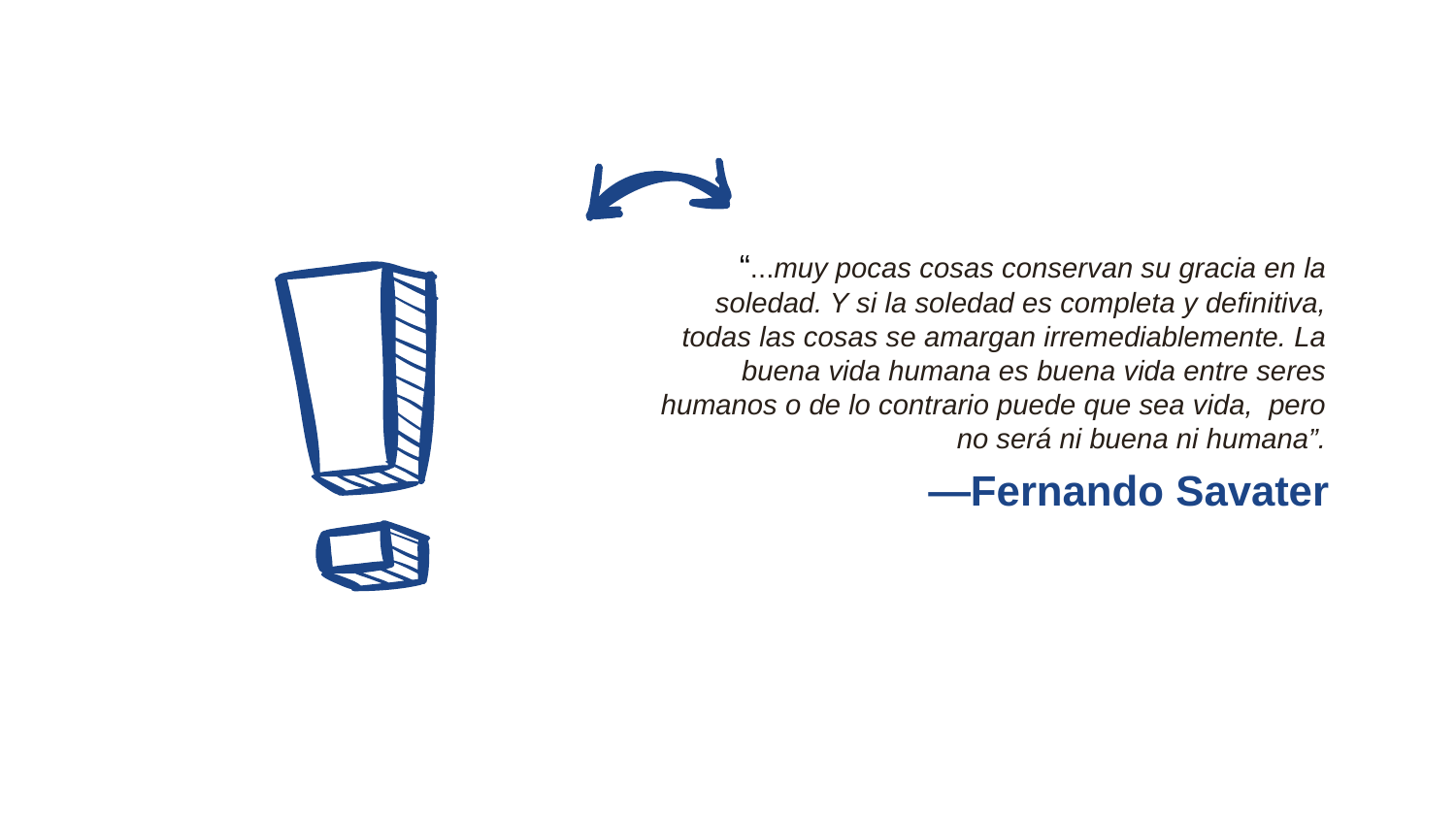

“...muy pocas cosas conservan su gracia en la soledad. Y si la soledad es completa y definitiva, todas las cosas se amargan irremediablemente. La buena vida humana es buena vida entre seres humanos o de lo contrario puede que sea vida,  pero no será ni buena ni humana”.

—Fernando Savater